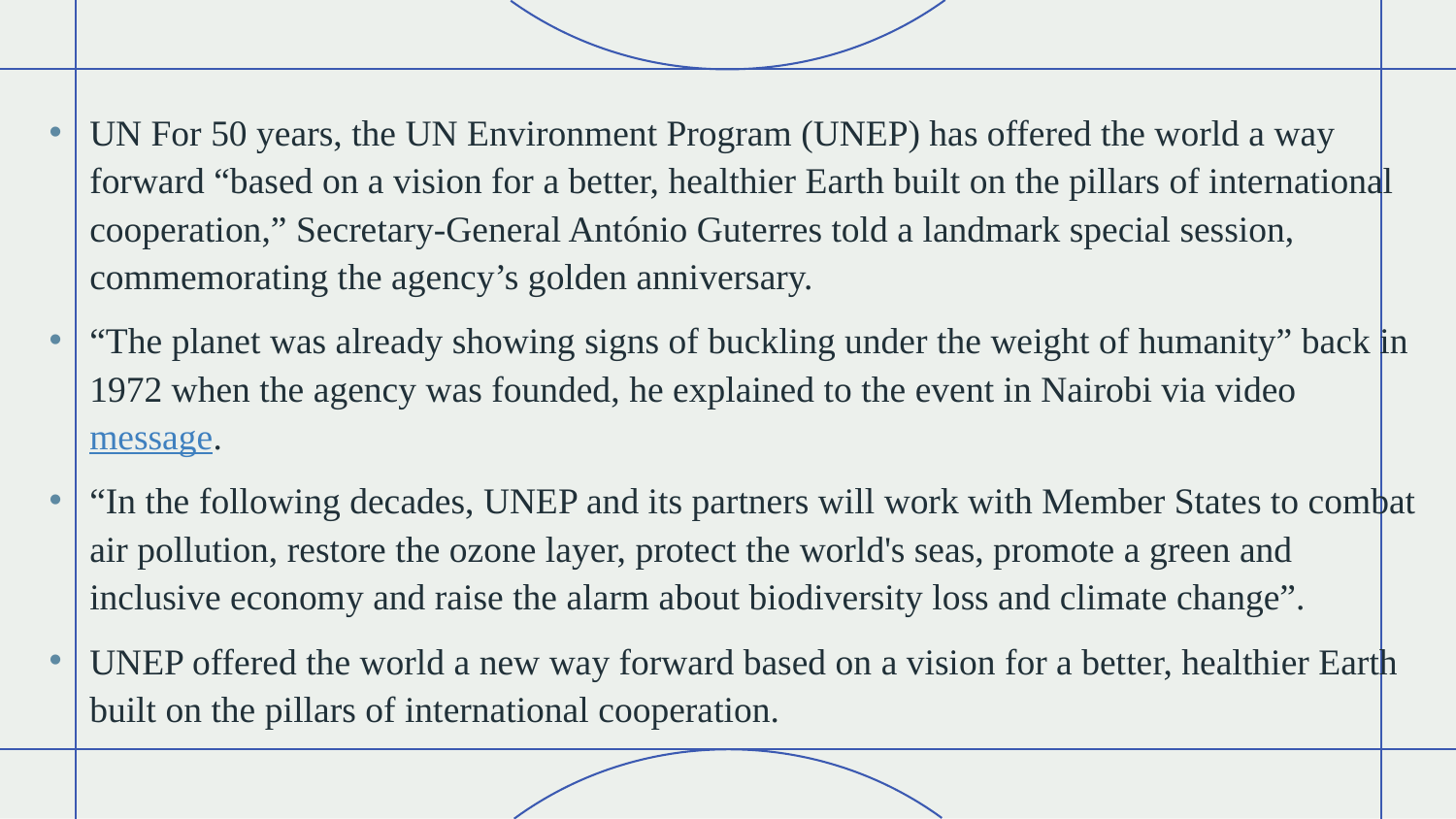

#
UN For 50 years, the UN Environment Program (UNEP) has offered the world a way forward “based on a vision for a better, healthier Earth built on the pillars of international cooperation,” Secretary-General António Guterres told a landmark special session, commemorating the agency’s golden anniversary.
“The planet was already showing signs of buckling under the weight of humanity” back in 1972 when the agency was founded, he explained to the event in Nairobi via video message.
“In the following decades, UNEP and its partners will work with Member States to combat air pollution, restore the ozone layer, protect the world's seas, promote a green and inclusive economy and raise the alarm about biodiversity loss and climate change”.
UNEP offered the world a new way forward based on a vision for a better, healthier Earth built on the pillars of international cooperation.